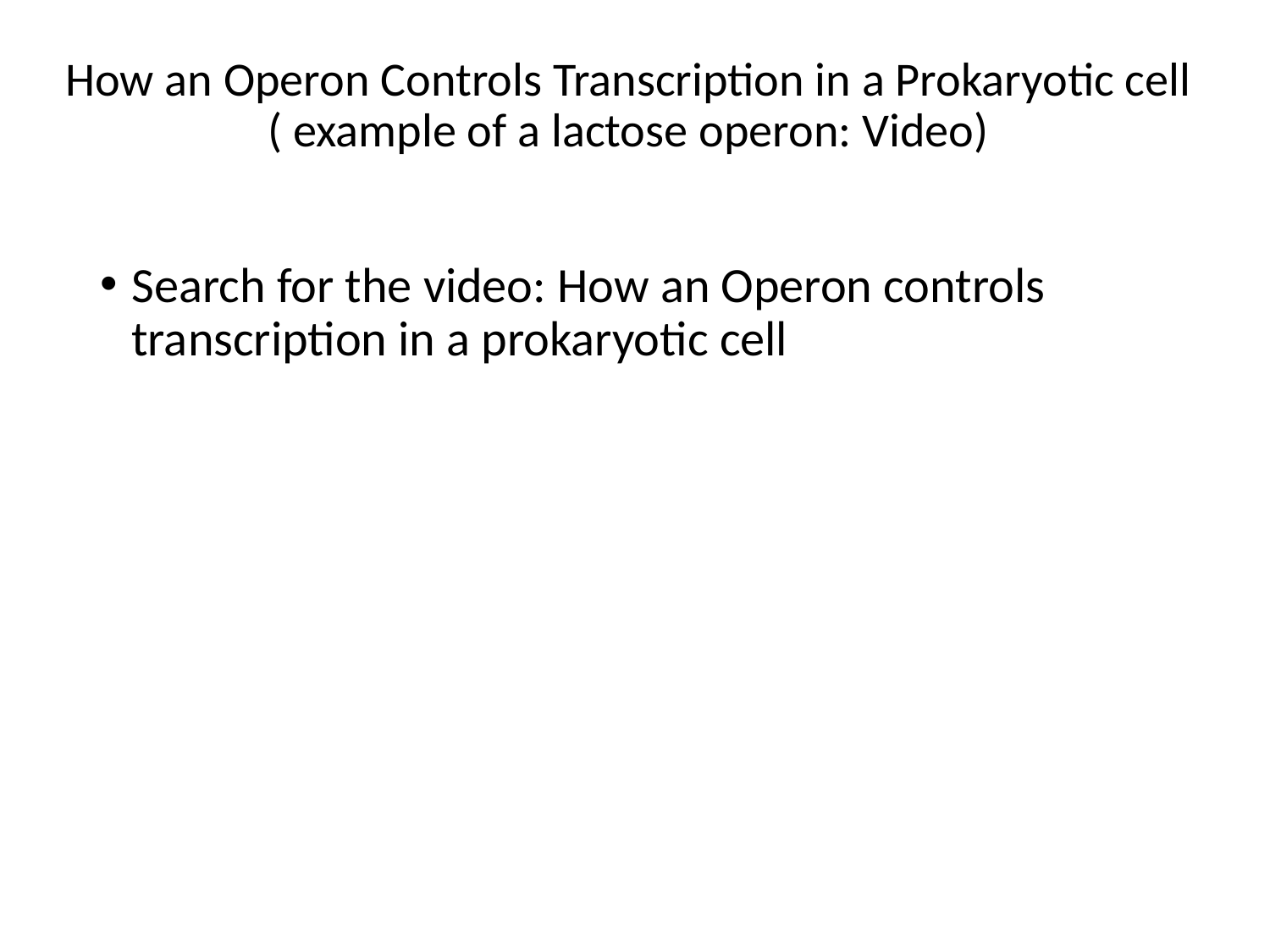

# How an Operon Controls Transcription in a Prokaryotic cell ( example of a lactose operon: Video)

Search for the video: How an Operon controls transcription in a prokaryotic cell